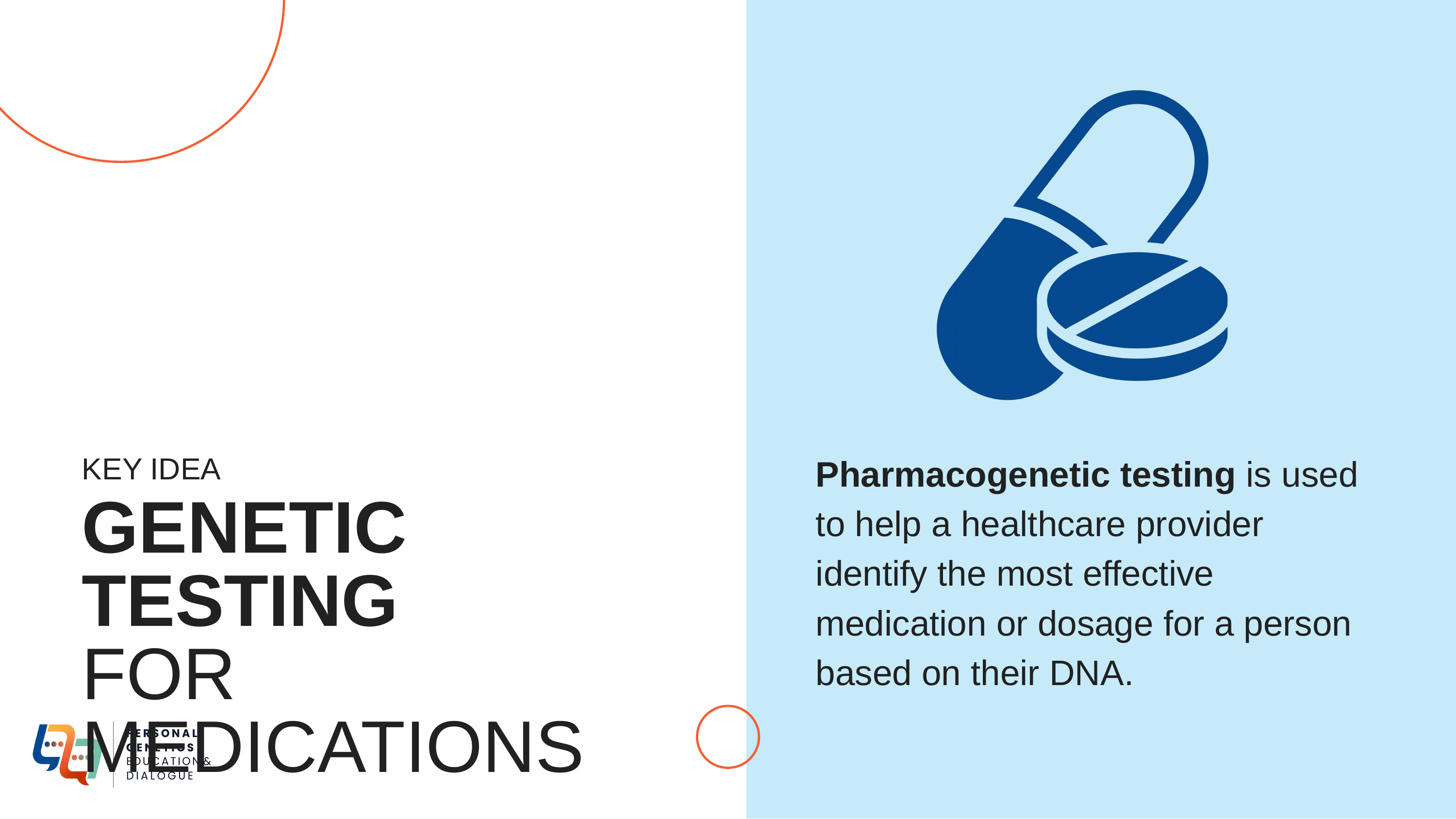

Pharmacogenetic testing is used to help a healthcare provider identify the most effective medication or dosage for a person based on their DNA.
KEY IDEA
GENETIC TESTING
FOR MEDICATIONS